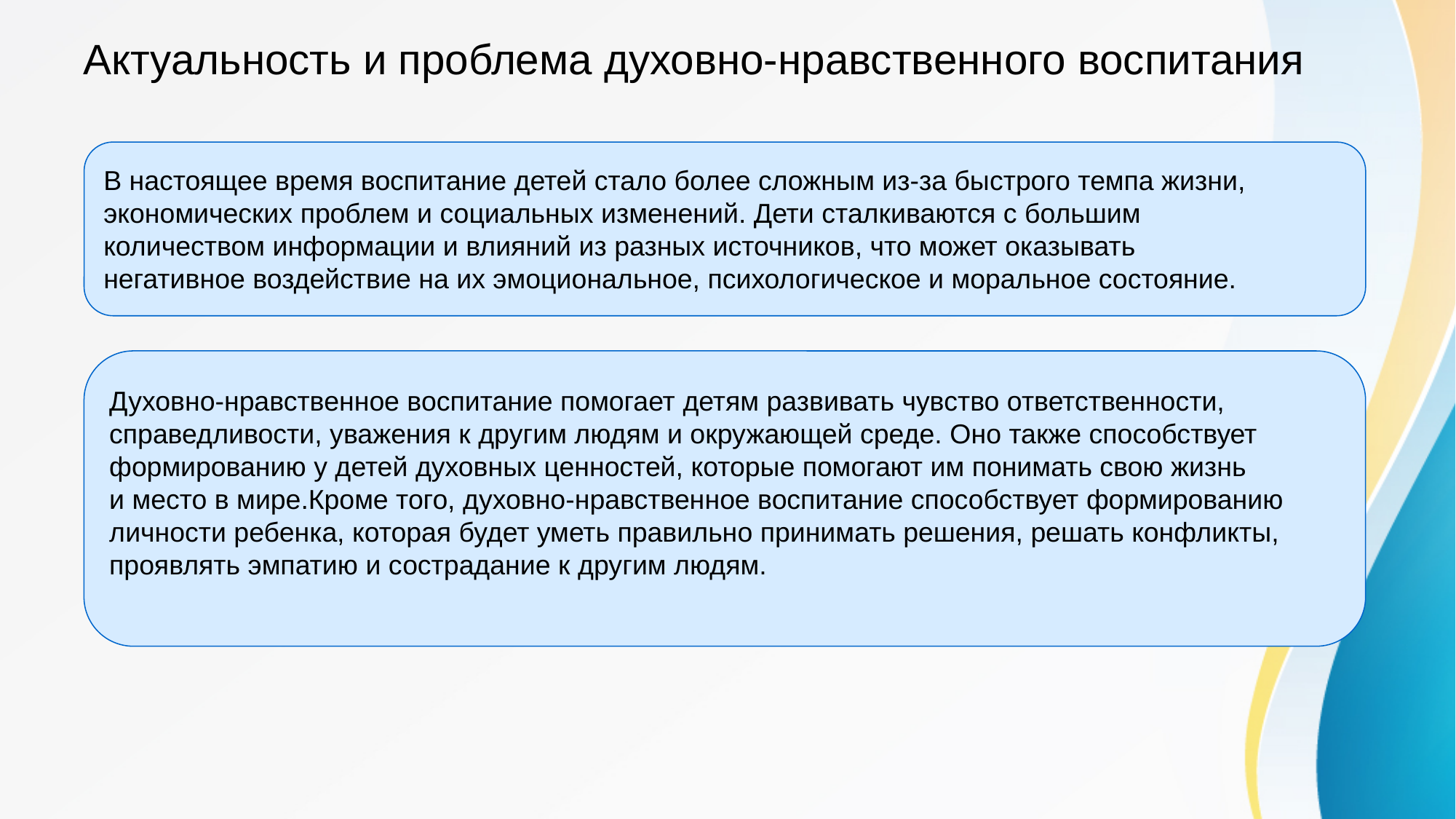

# Актуальность и проблема духовно-нравственного воспитания

В настоящее время воспитание детей стало более сложным из-за быстрого темпа жизни,
экономических проблем и социальных изменений. Дети сталкиваются с большим
количеством информации и влияний из разных источников, что может оказывать
негативное воздействие на их эмоциональное, психологическое и моральное состояние.

Духовно-нравственное воспитание помогает детям развивать чувство ответственности,
справедливости, уважения к другим людям и окружающей среде. Оно также способствует
формированию у детей духовных ценностей, которые помогают им понимать свою жизнь
и место в мире.Кроме того, духовно-нравственное воспитание способствует формированию
личности ребенка, которая будет уметь правильно принимать решения, решать конфликты,
проявлять эмпатию и сострадание к другим людям.